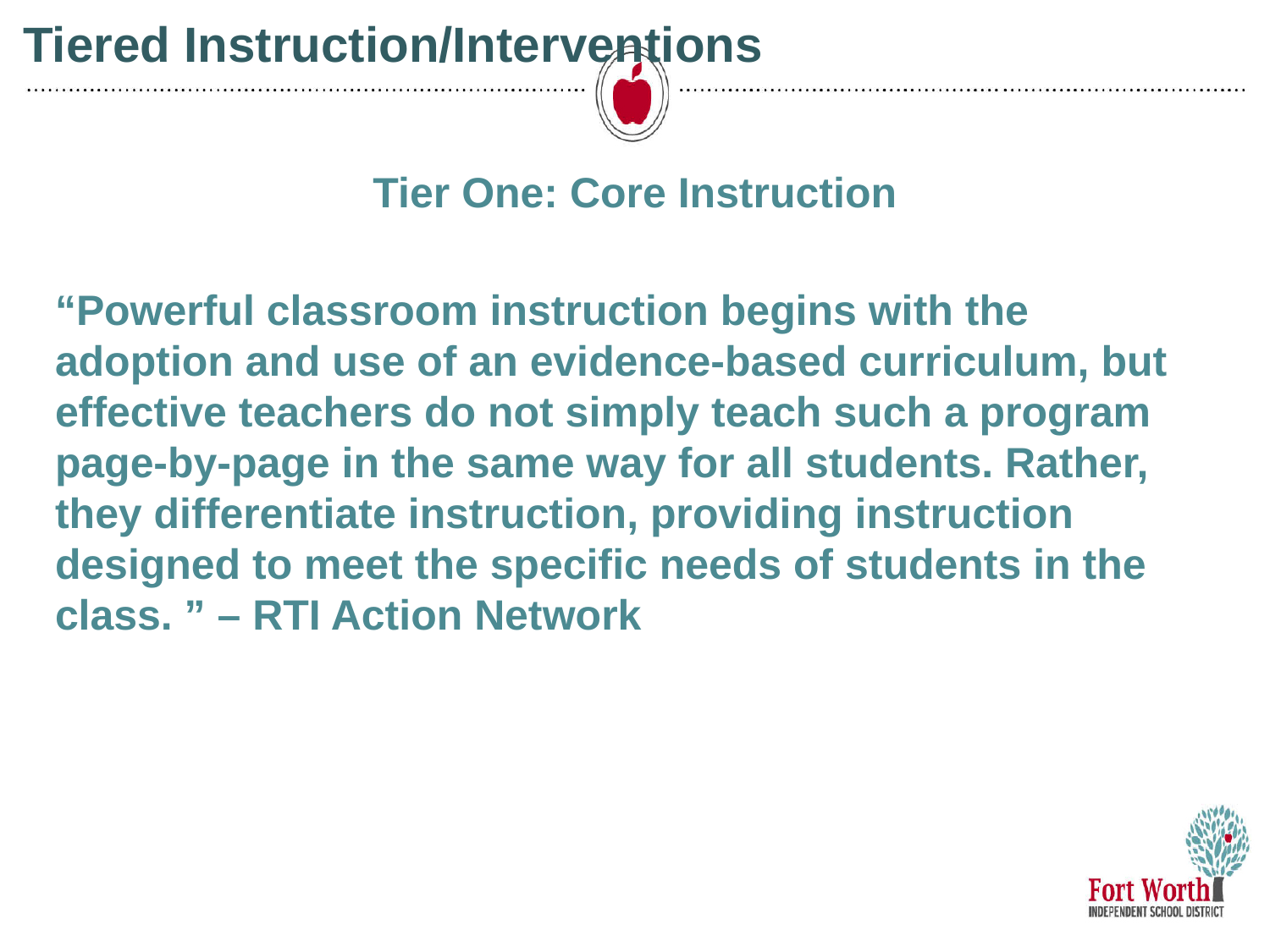

# Tiered Instruction/Interventions
Tier One: Core Instruction

“Powerful classroom instruction begins with the adoption and use of an evidence-based curriculum, but effective teachers do not simply teach such a program page-by-page in the same way for all students. Rather, they differentiate instruction, providing instruction designed to meet the specific needs of students in the class. ” – RTI Action Network